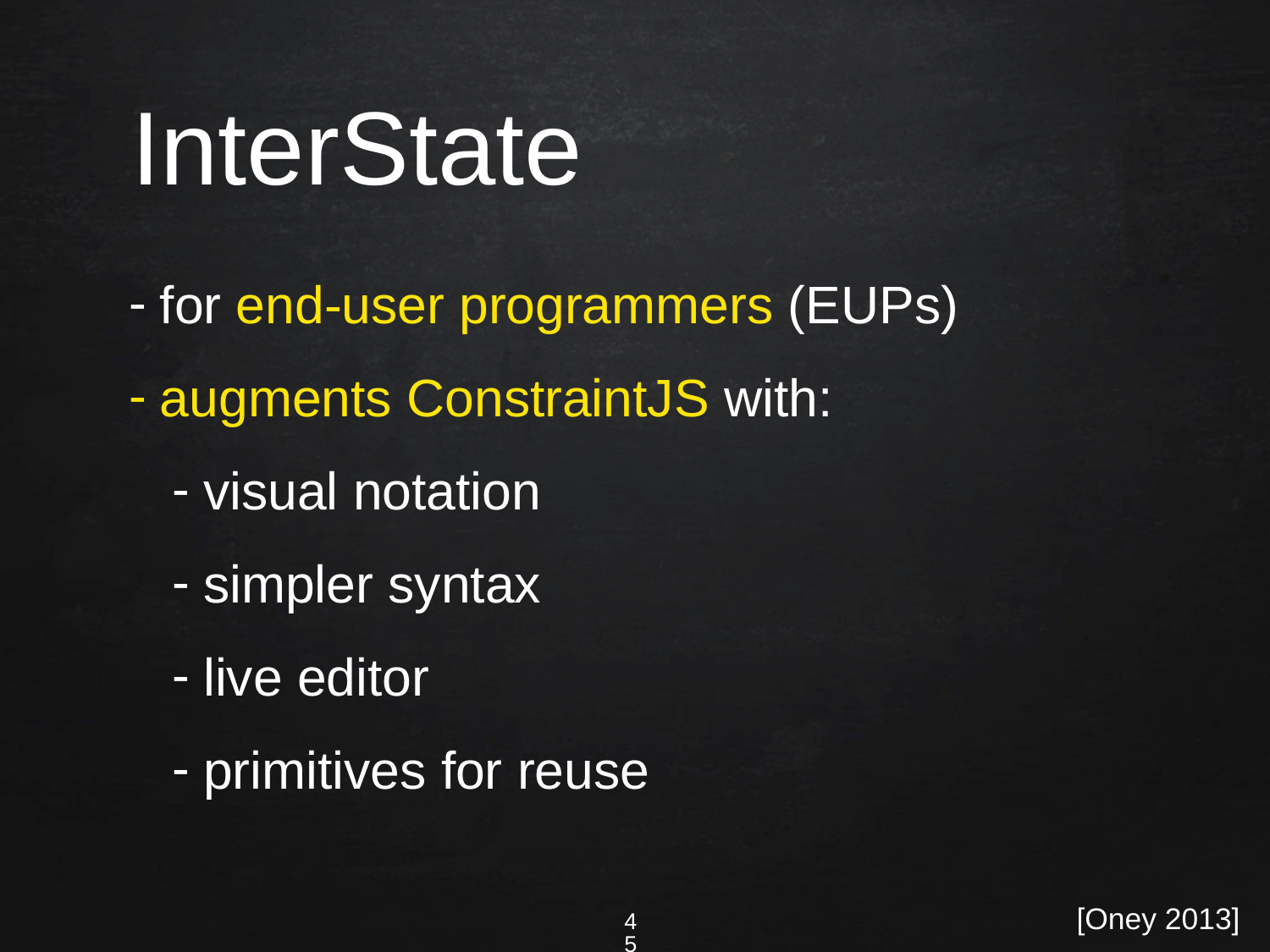

# InterState
for end-user programmers (EUPs)
augments ConstraintJS with:
visual notation
simpler syntax
live editor
primitives for reuse
[Oney 2013]
45